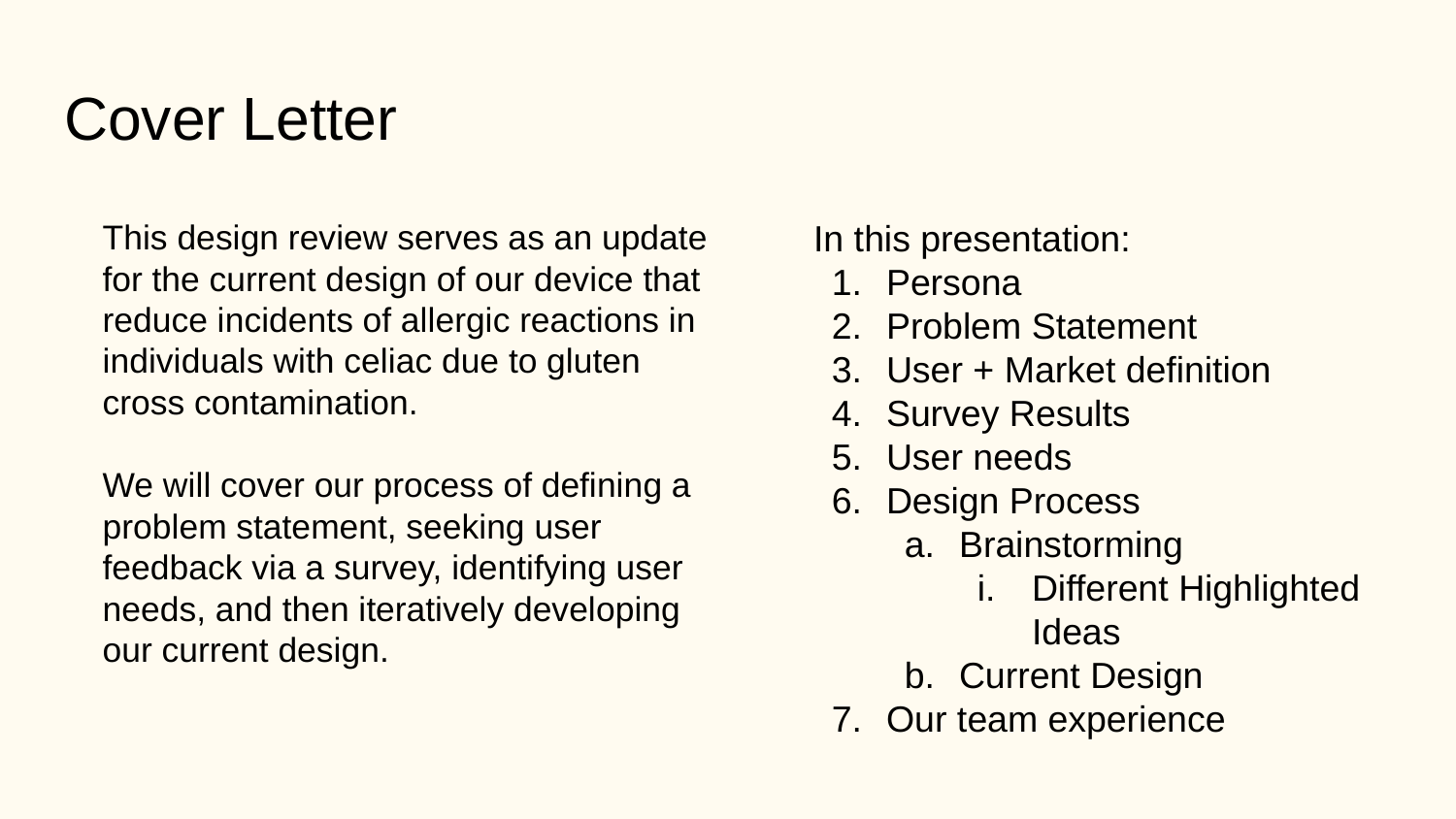

# Cover Letter
This design review serves as an update for the current design of our device that reduce incidents of allergic reactions in individuals with celiac due to gluten cross contamination.

We will cover our process of defining a problem statement, seeking user feedback via a survey, identifying user needs, and then iteratively developing our current design.
In this presentation:
Persona
Problem Statement
User + Market definition
Survey Results
User needs
Design Process
Brainstorming
Different Highlighted Ideas
Current Design
Our team experience